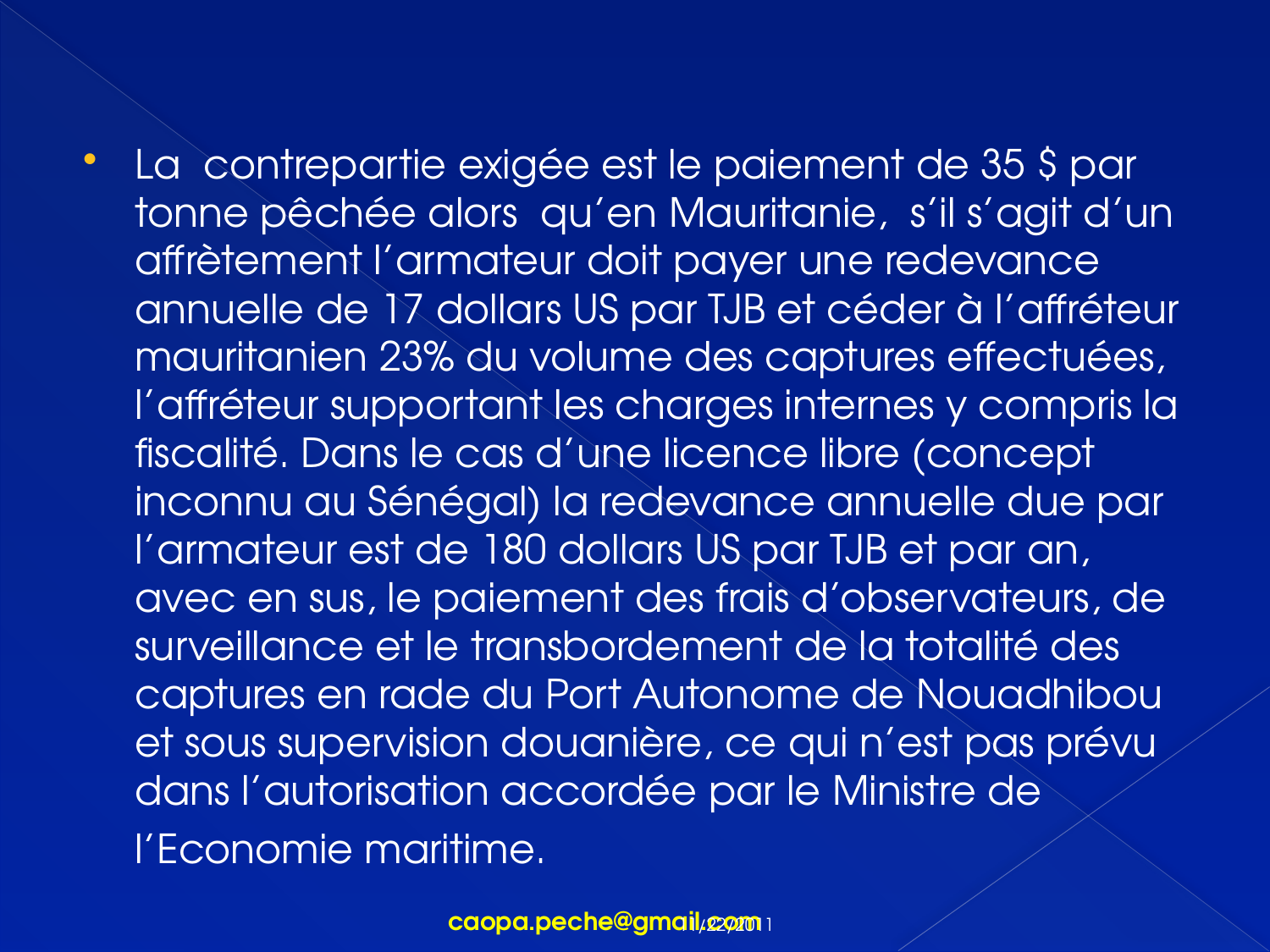

La  contrepartie exigée est le paiement de 35 $ par tonne pêchée alors  qu’en Mauritanie,  s’il s’agit d’un affrètement l’armateur doit payer une redevance annuelle de 17 dollars US par TJB et céder à l’affréteur mauritanien 23% du volume des captures effectuées, l’affréteur supportant les charges internes y compris la fiscalité. Dans le cas d’une licence libre (concept inconnu au Sénégal) la redevance annuelle due par l’armateur est de 180 dollars US par TJB et par an, avec en sus, le paiement des frais d’observateurs, de surveillance et le transbordement de la totalité des captures en rade du Port Autonome de Nouadhibou et sous supervision douanière, ce qui n’est pas prévu dans l’autorisation accordée par le Ministre de l’Economie maritime.

11/22/2011
caopa.peche@gmail.com